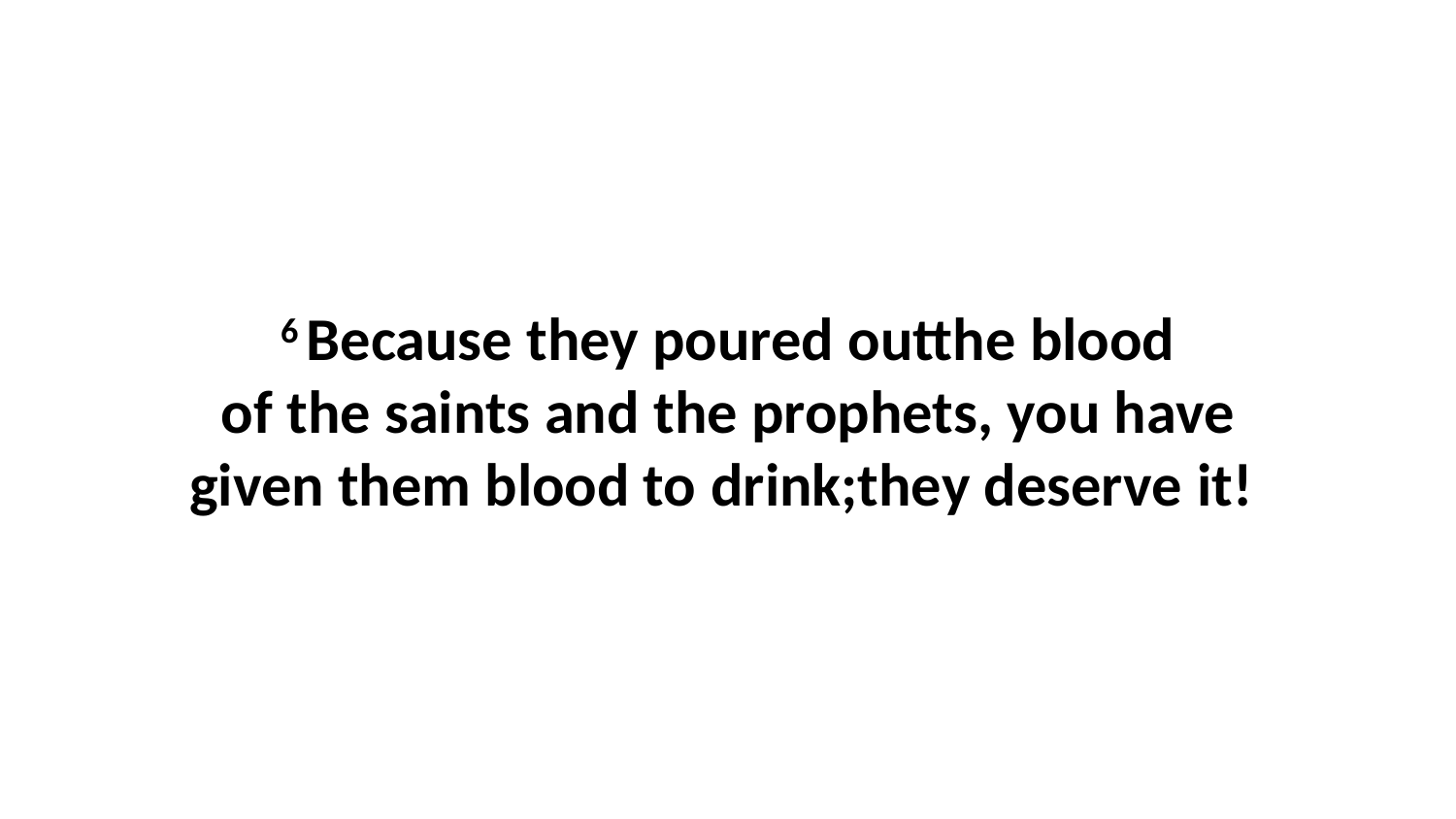

6 Because they poured outthe blood of the saints and the prophets, you have given them blood to drink;they deserve it!